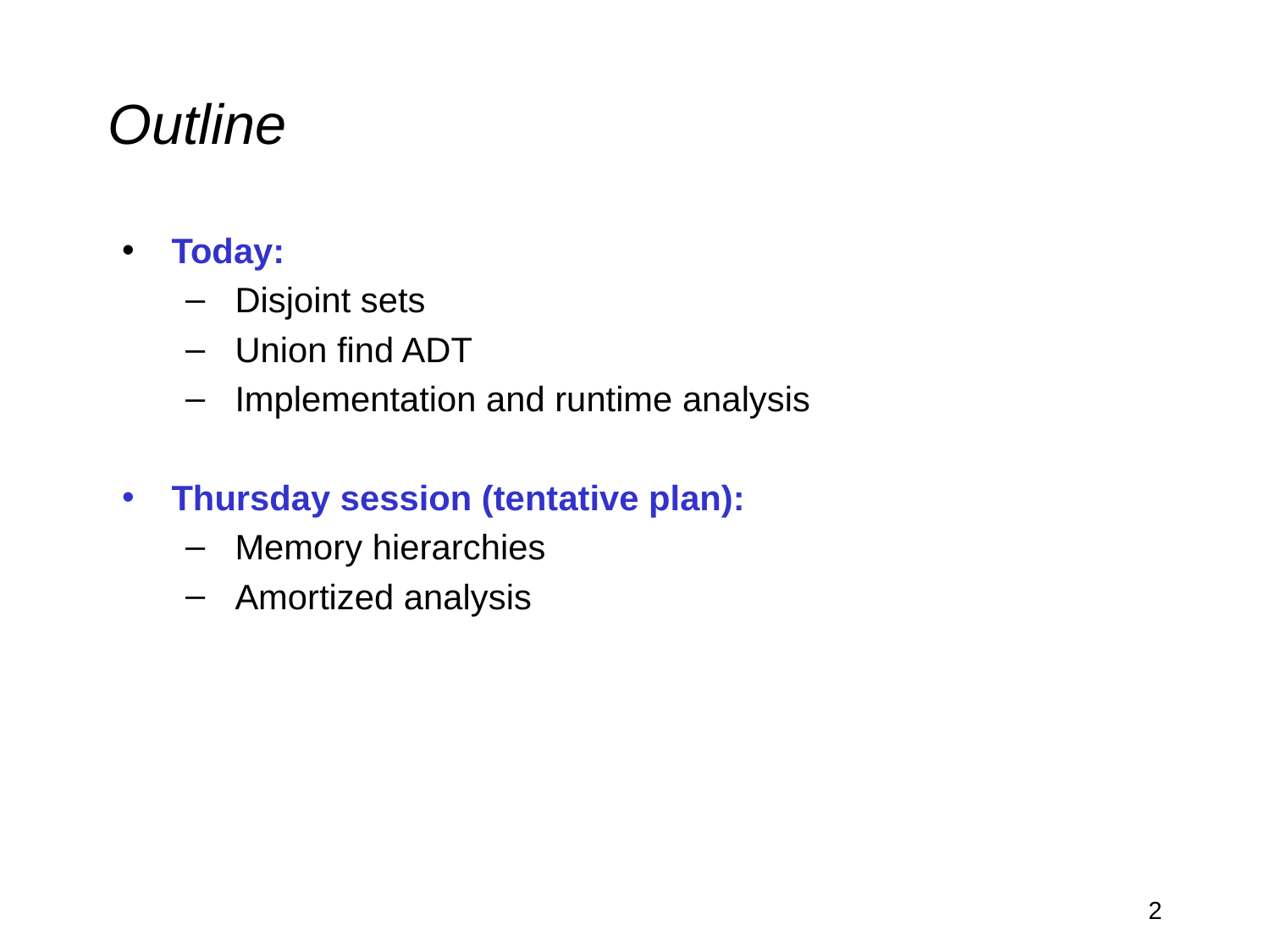

# Outline
Today:
Disjoint sets
Union find ADT
Implementation and runtime analysis

Thursday session (tentative plan):
Memory hierarchies
Amortized analysis
2